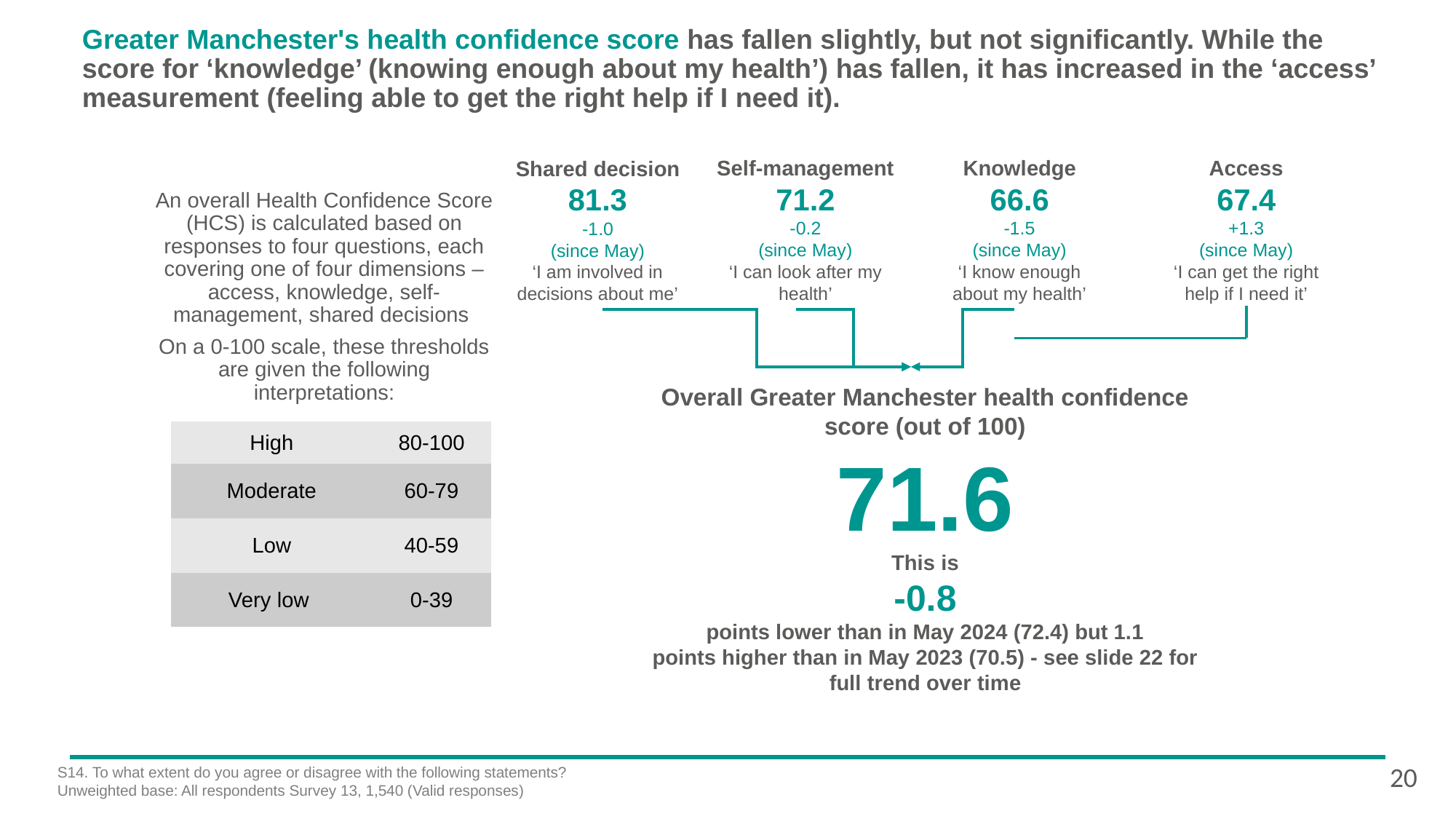

# Greater Manchester's health confidence score has fallen slightly, but not significantly. While the score for ‘knowledge’ (knowing enough about my health’) has fallen, it has increased in the ‘access’ measurement (feeling able to get the right help if I need it).
Self-management
71.2
-0.2
(since May)
‘I can look after my health’
Knowledge
66.6
-1.5
(since May)
‘I know enough about my health’
Access
67.4
+1.3
(since May)
‘I can get the right help if I need it’
Shared decision
81.3
-1.0
(since May)
‘I am involved in decisions about me’
An overall Health Confidence Score (HCS) is calculated based on responses to four questions, each covering one of four dimensions – access, knowledge, self-management, shared decisions
On a 0-100 scale, these thresholds are given the following interpretations:

Overall Greater Manchester health confidence score (out of 100)
71.6
This is
-0.8
points lower than in May 2024 (72.4) but 1.1 points higher than in May 2023 (70.5) - see slide 22 for full trend over time
| High | 80-100 |
| --- | --- |
| Moderate | 60-79 |
| Low | 40-59 |
| Very low | 0-39 |
20
S14. To what extent do you agree or disagree with the following statements?
Unweighted base: All respondents Survey 13, 1,540 (Valid responses)